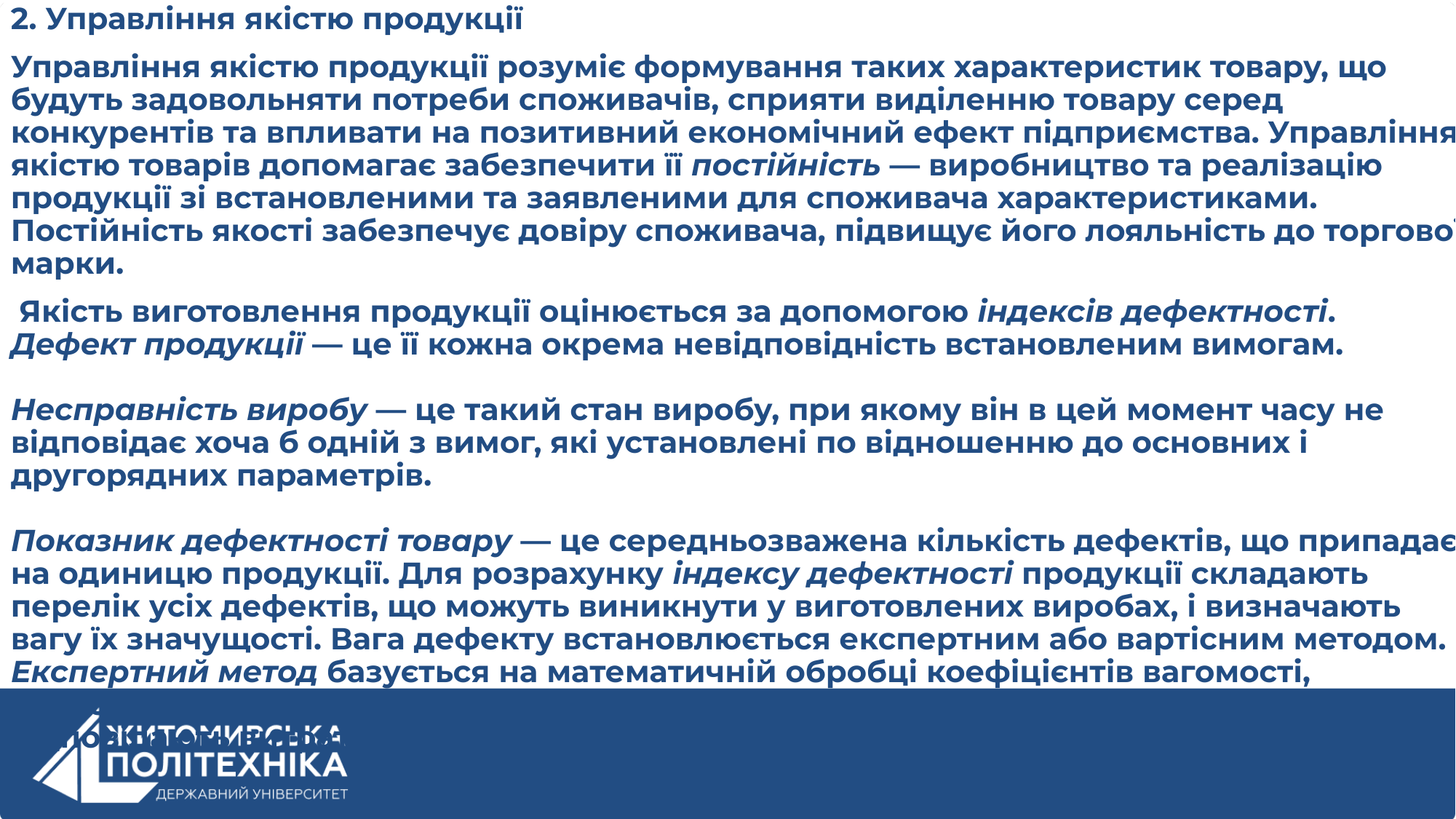

2. Управління якістю продукції
Управління якістю продукції розуміє формування таких характеристик товару, що будуть задовольняти потреби споживачів, сприяти виділенню товару серед конкурентів та впливати на позитивний економічний ефект підприємства. Управління якістю товарів допомагає забезпечити її постійність — виробництво та реалізацію продукції зі встановленими та заявленими для споживача характеристиками. Постійність якості забезпечує довіру споживача, підвищує його лояльність до торгової марки.
 Якість виготовлення продукції оцінюється за допомогою індексів дефектності. Дефект продукції — це її кожна окрема невідповідність встановленим вимогам.

Несправність виробу — це такий стан виробу, при якому він в цей момент часу не відповідає хоча б одній з вимог, які установлені по відношенню до основних і другорядних параметрів.

Показник дефектності товару — це середньозважена кількість дефектів, що припадає на одиницю продукції. Для розрахунку індексу дефектності продукції складають перелік усіх дефектів, що можуть виникнути у виготовлених виробах, і визначають вагу їх значущості. Вага дефекту встановлюється експертним або вартісним методом. Експертний метод базується на математичній обробці коефіцієнтів вагомості, запропонованих групою експертів. При вартісному методі коефіцієнти вагомості відповідають витратам на усунення дефекту.